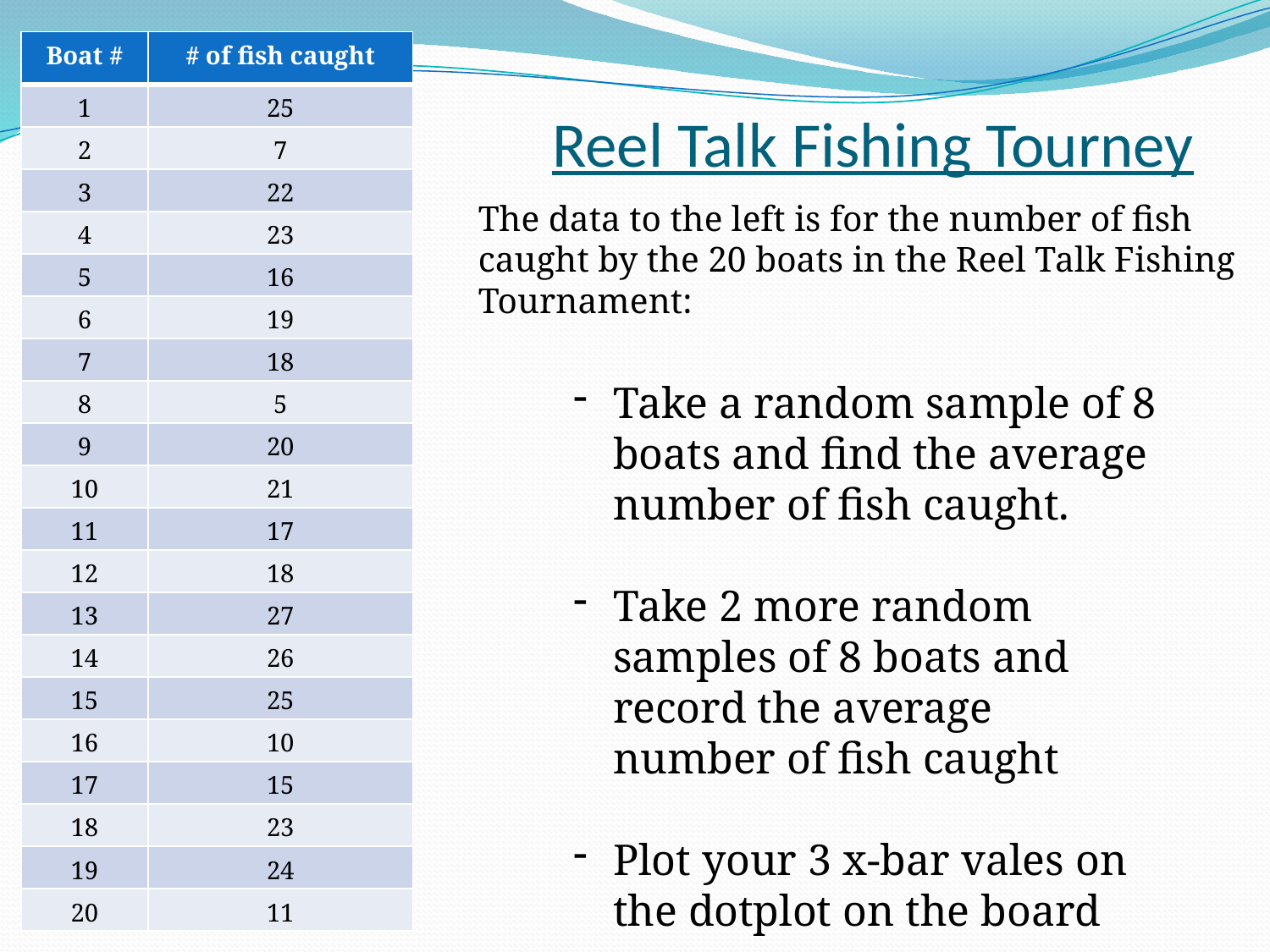

| Boat # | # of fish caught |
| --- | --- |
| 1 | 25 |
| 2 | 7 |
| 3 | 22 |
| 4 | 23 |
| 5 | 16 |
| 6 | 19 |
| 7 | 18 |
| 8 | 5 |
| 9 | 20 |
| 10 | 21 |
| 11 | 17 |
| 12 | 18 |
| 13 | 27 |
| 14 | 26 |
| 15 | 25 |
| 16 | 10 |
| 17 | 15 |
| 18 | 23 |
| 19 | 24 |
| 20 | 11 |
# Reel Talk Fishing Tourney
The data to the left is for the number of fish caught by the 20 boats in the Reel Talk Fishing Tournament:
Take a random sample of 8 boats and find the average number of fish caught.

Take 2 more random samples of 8 boats and record the average number of fish caught

Plot your 3 x-bar vales on the dotplot on the board